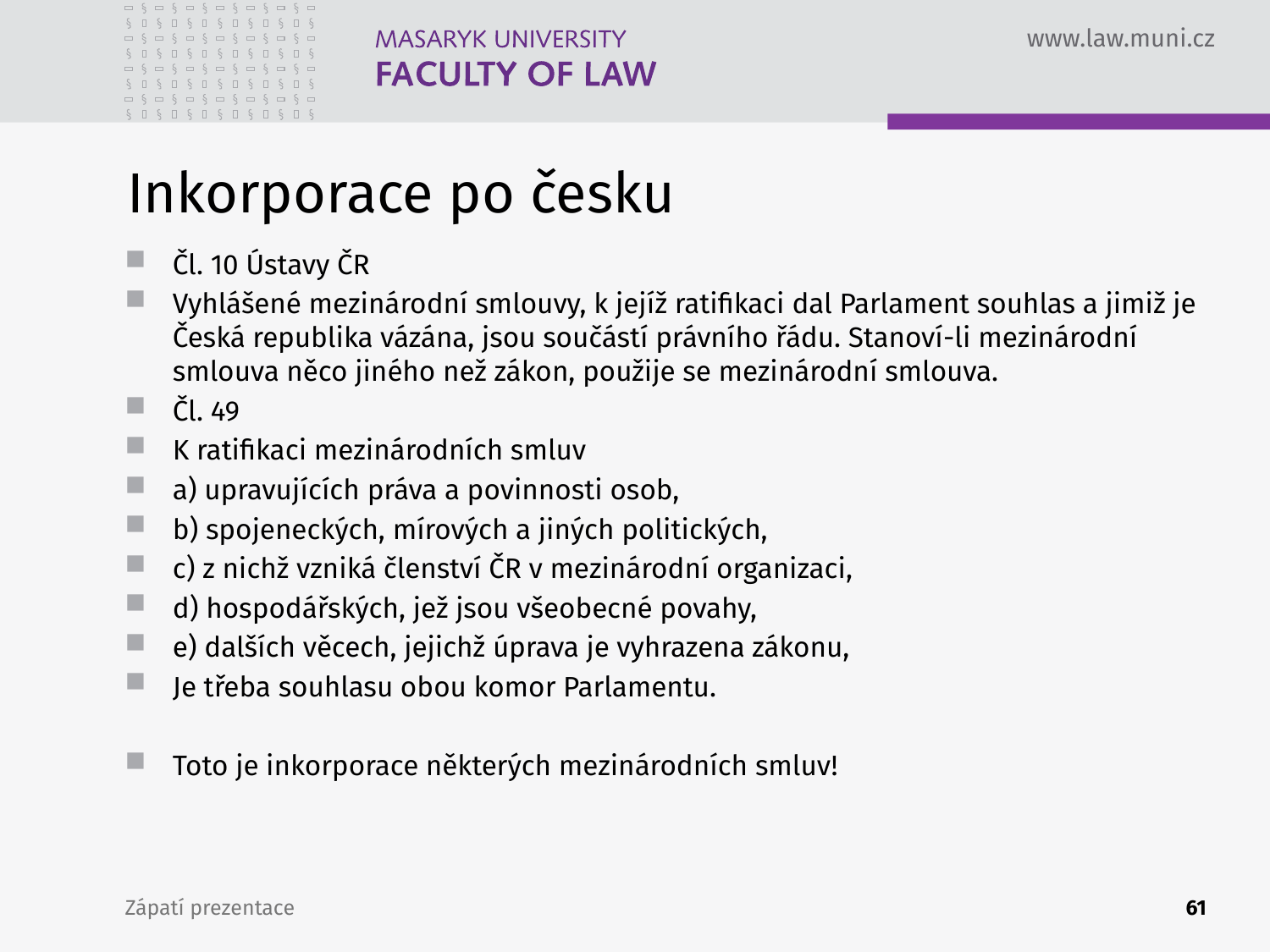

# Inkorporace po česku
Čl. 10 Ústavy ČR
Vyhlášené mezinárodní smlouvy, k jejíž ratifikaci dal Parlament souhlas a jimiž je Česká republika vázána, jsou součástí právního řádu. Stanoví-li mezinárodní smlouva něco jiného než zákon, použije se mezinárodní smlouva.
Čl. 49
K ratifikaci mezinárodních smluv
a) upravujících práva a povinnosti osob,
b) spojeneckých, mírových a jiných politických,
c) z nichž vzniká členství ČR v mezinárodní organizaci,
d) hospodářských, jež jsou všeobecné povahy,
e) dalších věcech, jejichž úprava je vyhrazena zákonu,
Je třeba souhlasu obou komor Parlamentu.

Toto je inkorporace některých mezinárodních smluv!
Zápatí prezentace
61